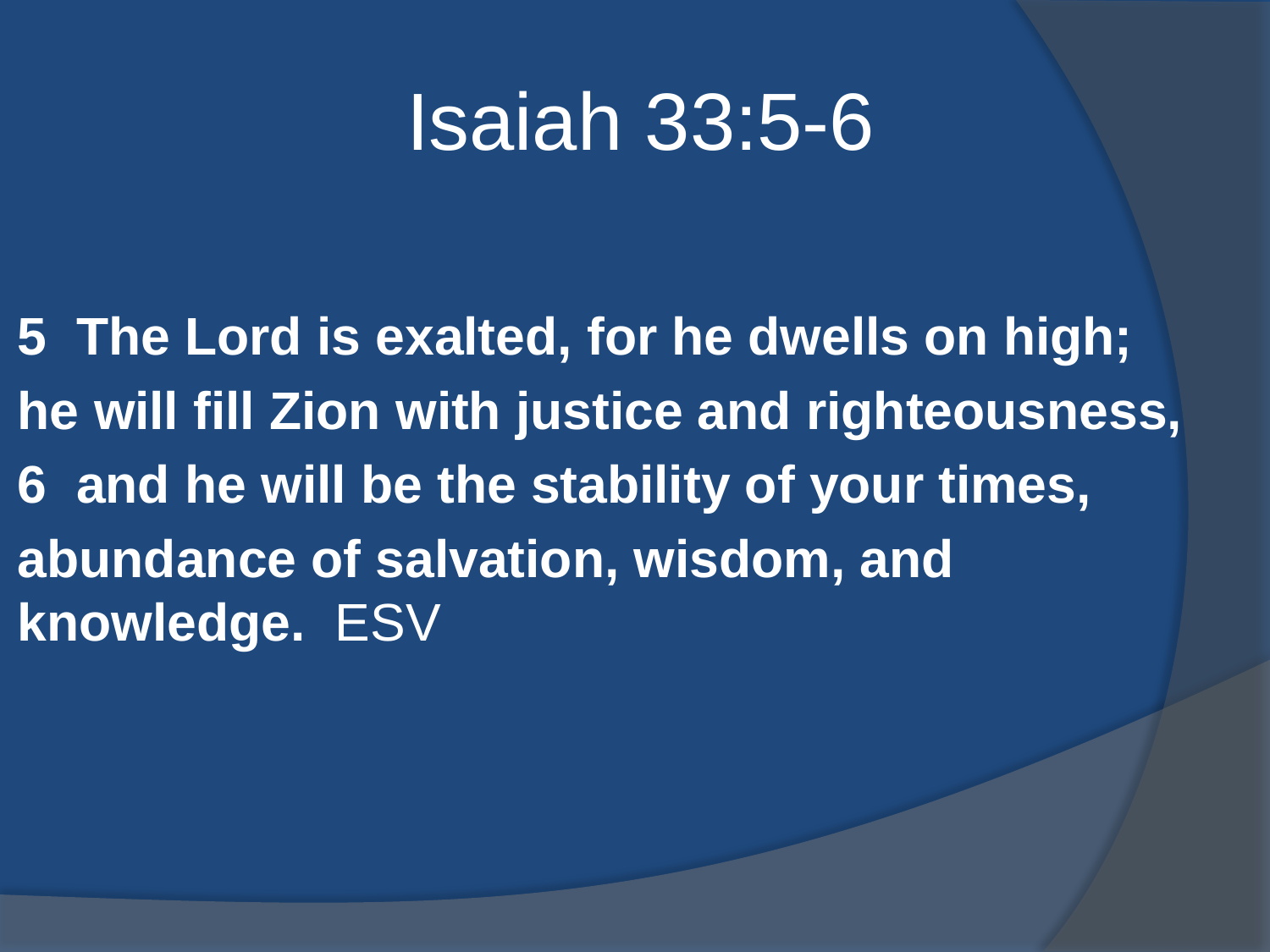

# Isaiah 33:5-6

5  The Lord is exalted, for he dwells on high;
he will fill Zion with justice and righteousness,
6  and he will be the stability of your times,
abundance of salvation, wisdom, and knowledge.  ESV